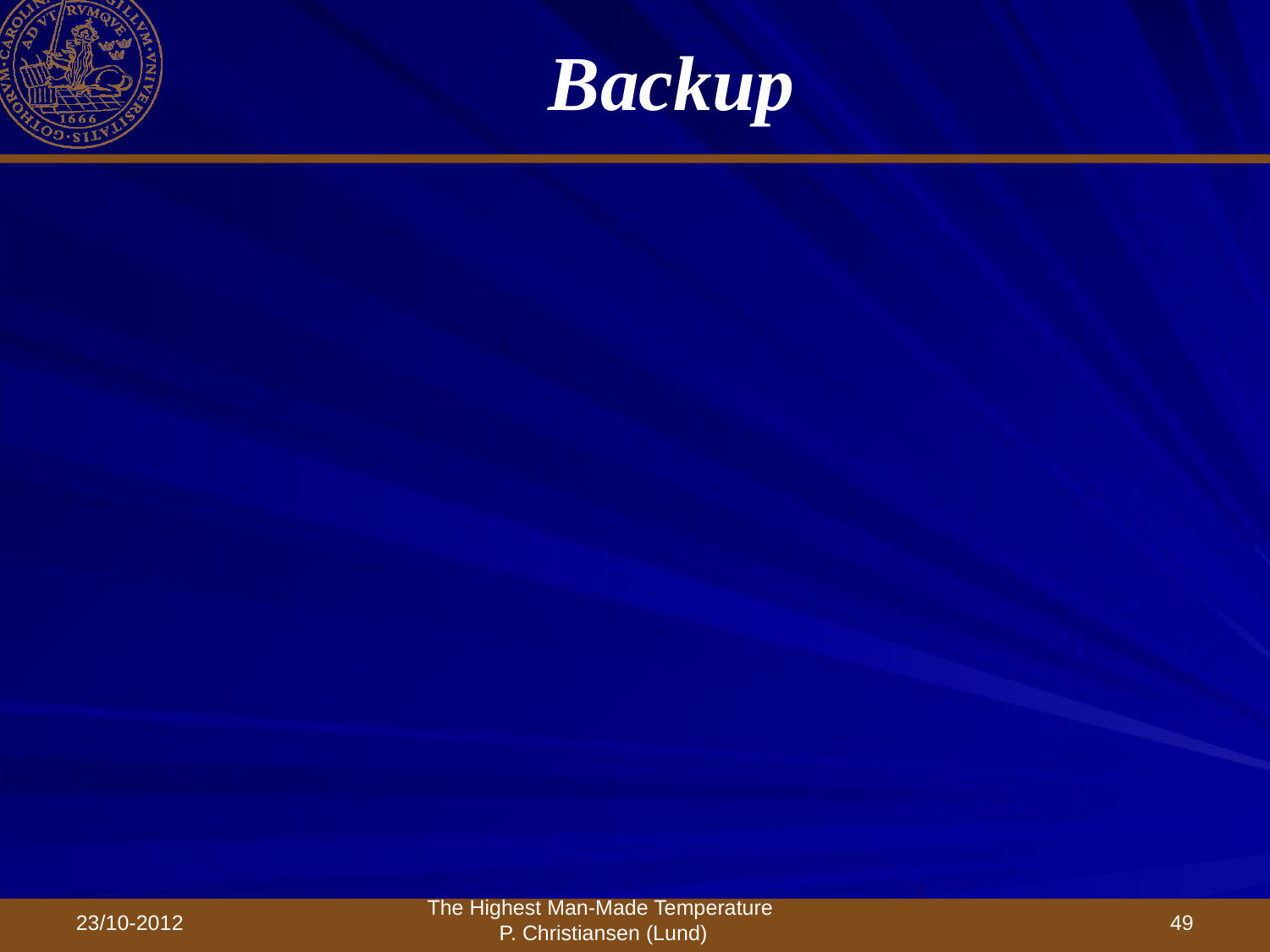

Backup
23/10-2012
49
The Highest Man-Made Temperature
 P. Christiansen (Lund)